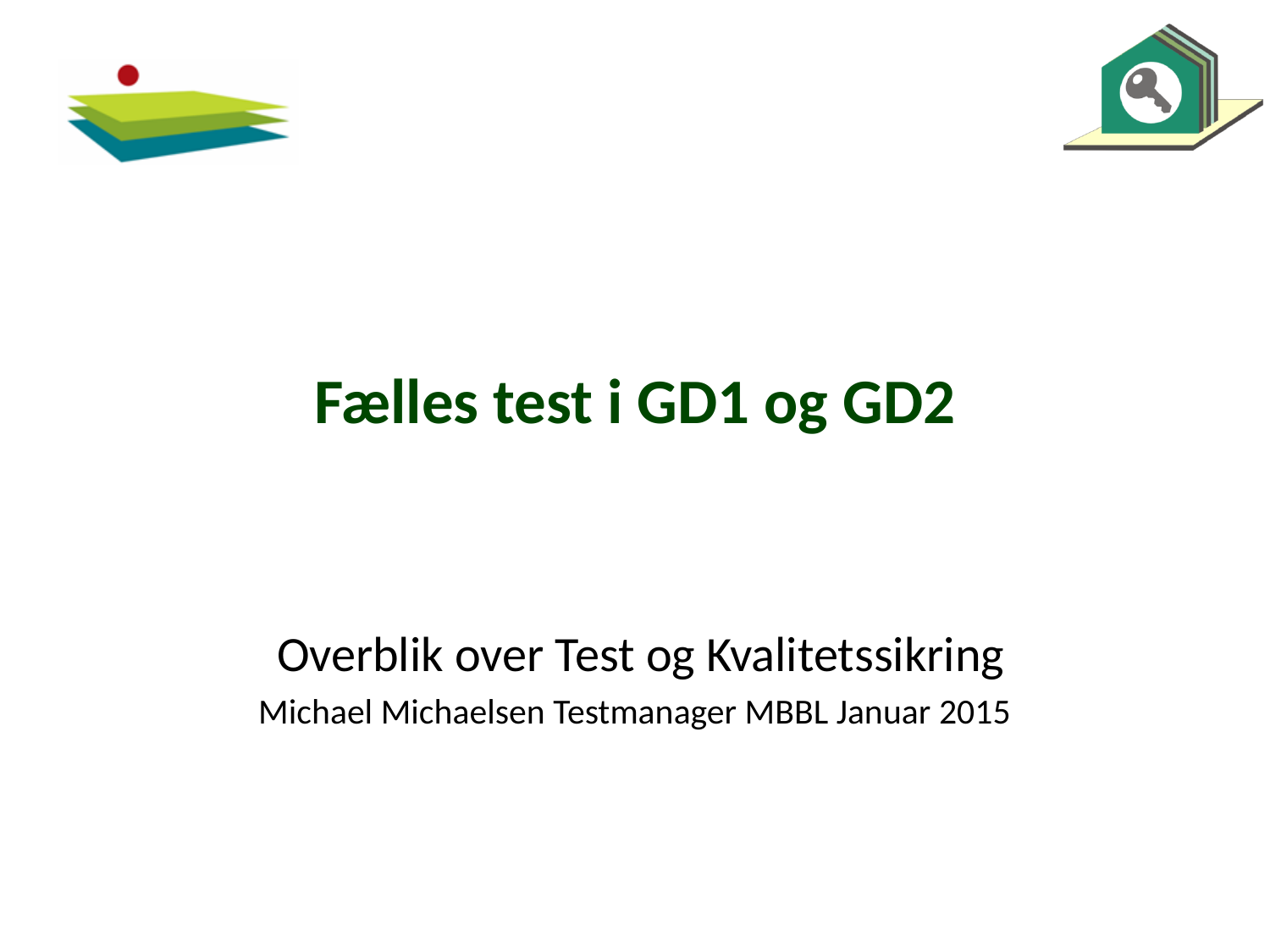

# Fælles test i GD1 og GD2
 Overblik over Test og Kvalitetssikring
Michael Michaelsen Testmanager MBBL Januar 2015